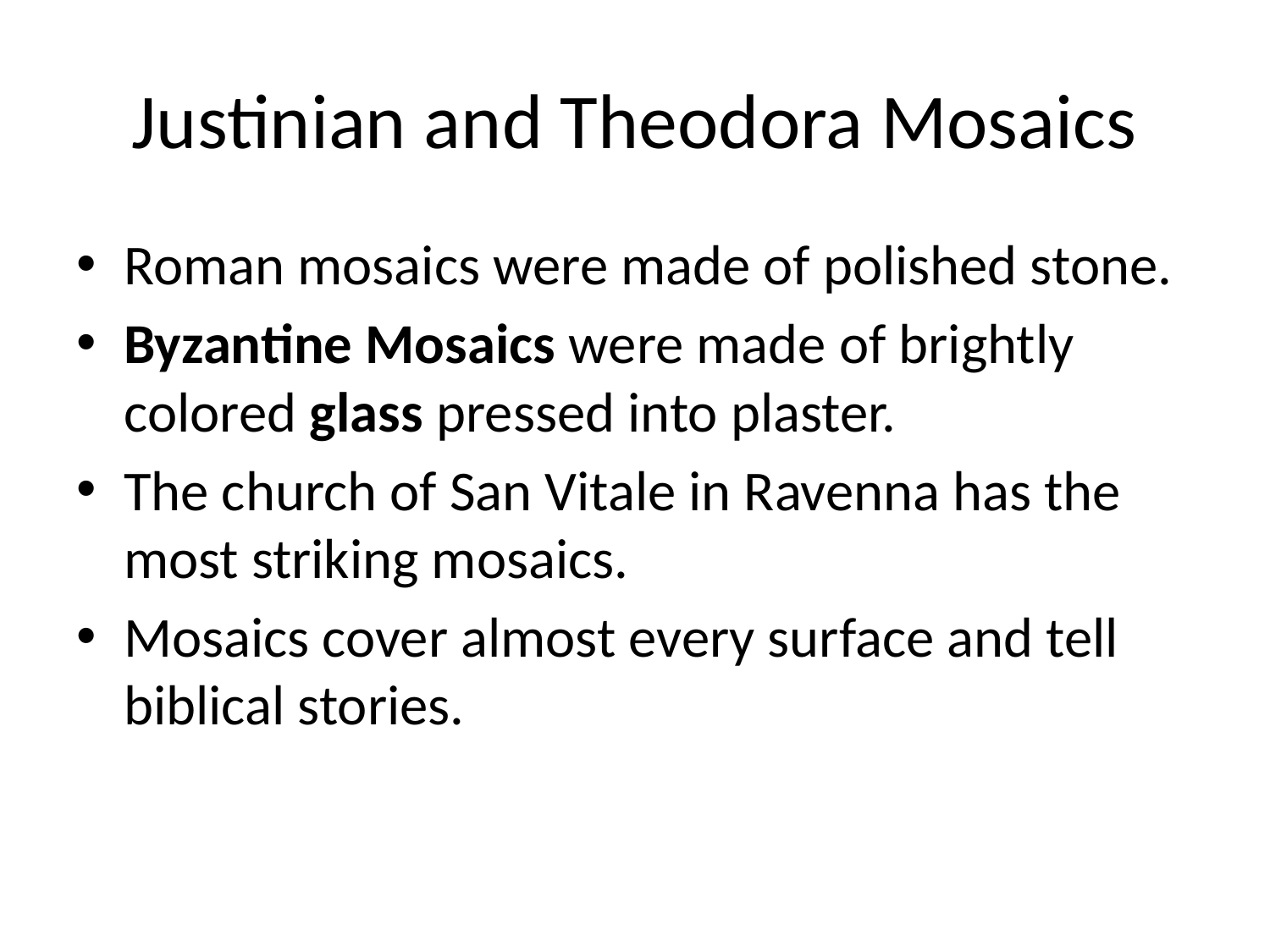

# Justinian and Theodora Mosaics
Roman mosaics were made of polished stone.
Byzantine Mosaics were made of brightly colored glass pressed into plaster.
The church of San Vitale in Ravenna has the most striking mosaics.
Mosaics cover almost every surface and tell biblical stories.